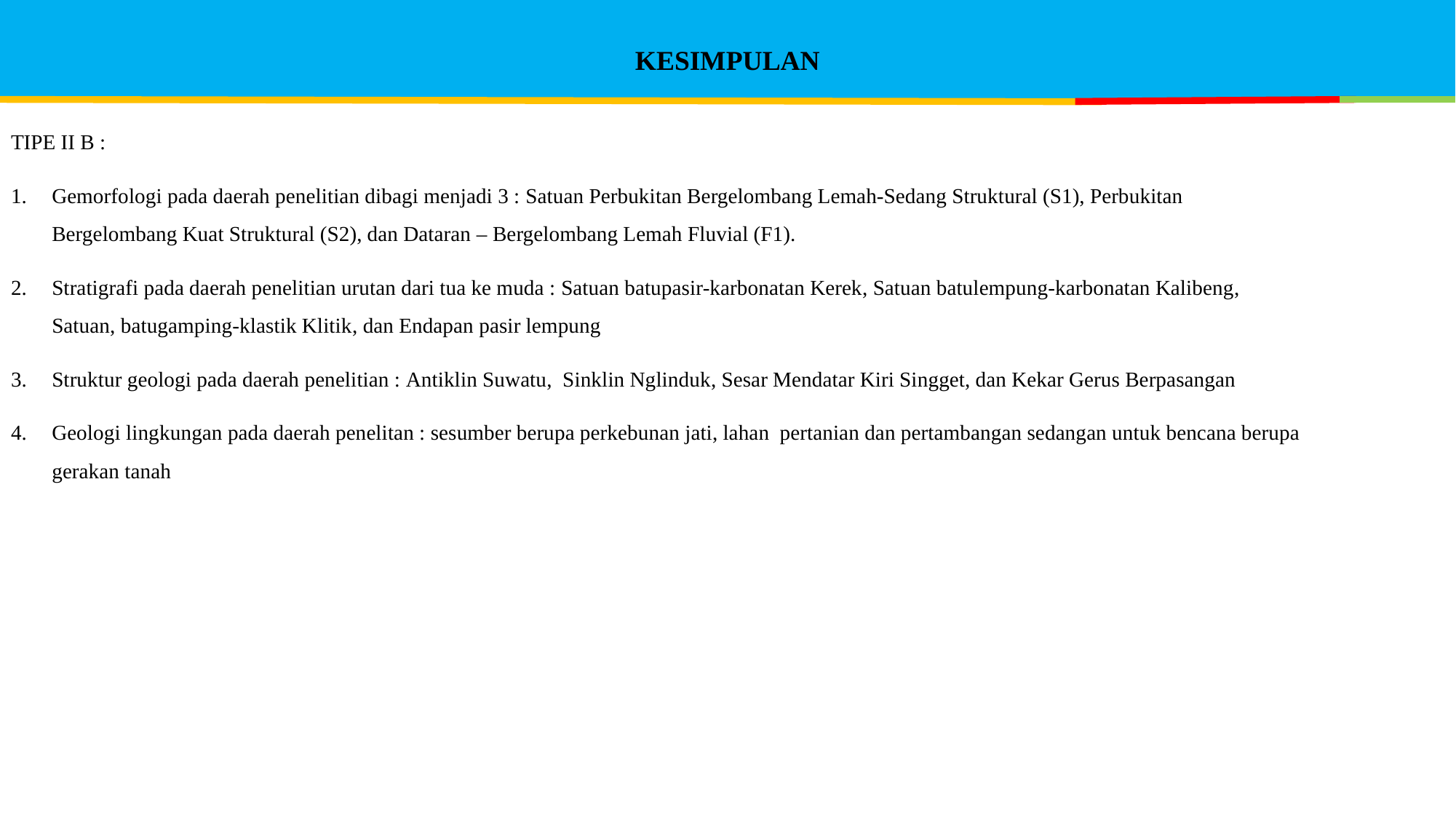

# KESIMPULAN
TIPE II B :
Gemorfologi pada daerah penelitian dibagi menjadi 3 : Satuan Perbukitan Bergelombang Lemah-Sedang Struktural (S1), Perbukitan Bergelombang Kuat Struktural (S2), dan Dataran – Bergelombang Lemah Fluvial (F1).
Stratigrafi pada daerah penelitian urutan dari tua ke muda : Satuan batupasir-karbonatan Kerek, Satuan batulempung-karbonatan Kalibeng, Satuan, batugamping-klastik Klitik, dan Endapan pasir lempung
Struktur geologi pada daerah penelitian : Antiklin Suwatu,  Sinklin Nglinduk, Sesar Mendatar Kiri Singget, dan Kekar Gerus Berpasangan
Geologi lingkungan pada daerah penelitan : sesumber berupa perkebunan jati, lahan  pertanian dan pertambangan sedangan untuk bencana berupa gerakan tanah